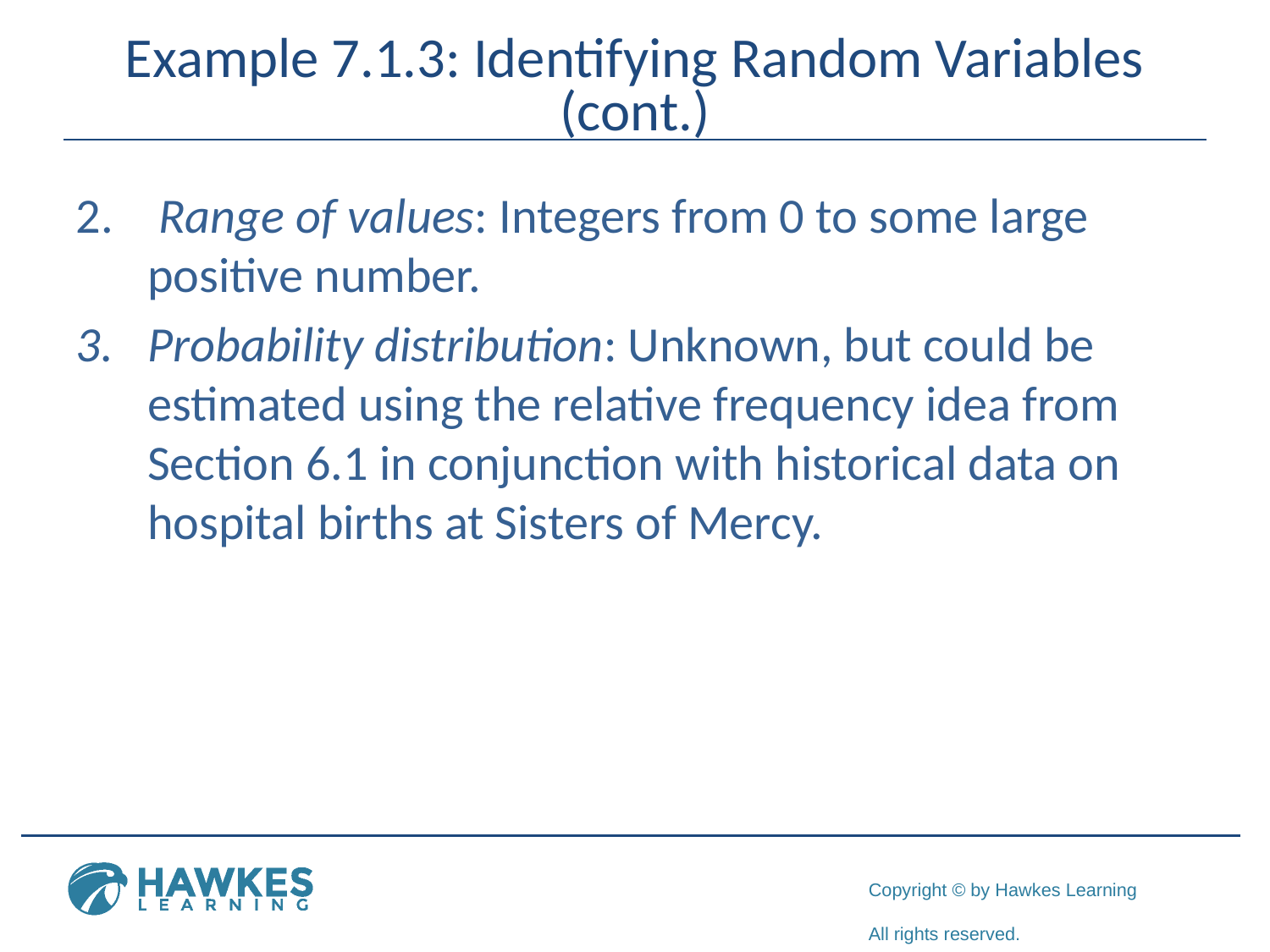

# Example 7.1.3: Identifying Random Variables (cont.)
 Range of values: Integers from 0 to some large positive number.
Probability distribution: Unknown, but could be estimated using the relative frequency idea from Section 6.1 in conjunction with historical data on hospital births at Sisters of Mercy.